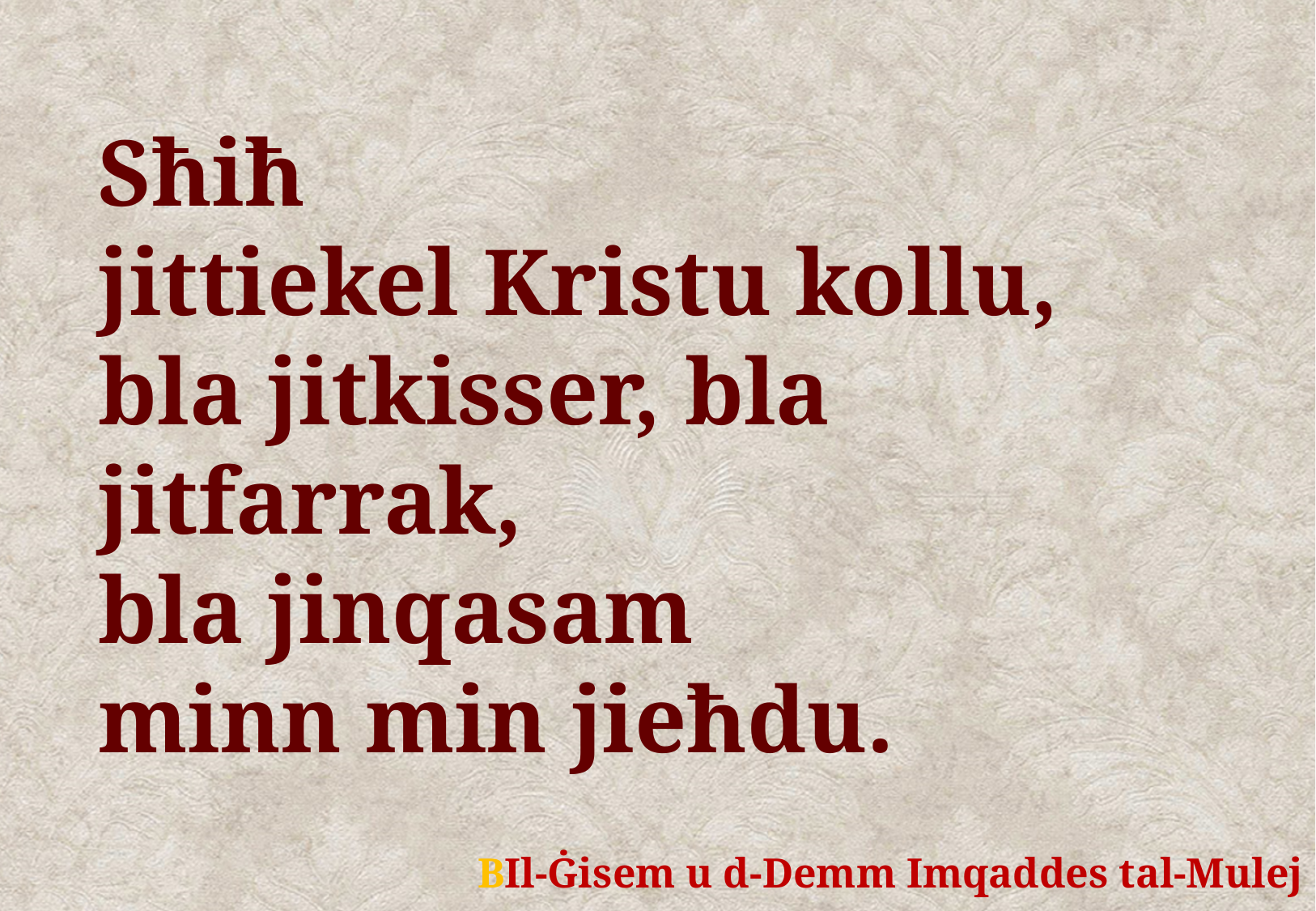

Sħiħ
jittiekel Kristu kollu,
bla jitkisser, bla jitfarrak,
bla jinqasam
minn min jieħdu.
	BIl-Ġisem u d-Demm Imqaddes tal-Mulej